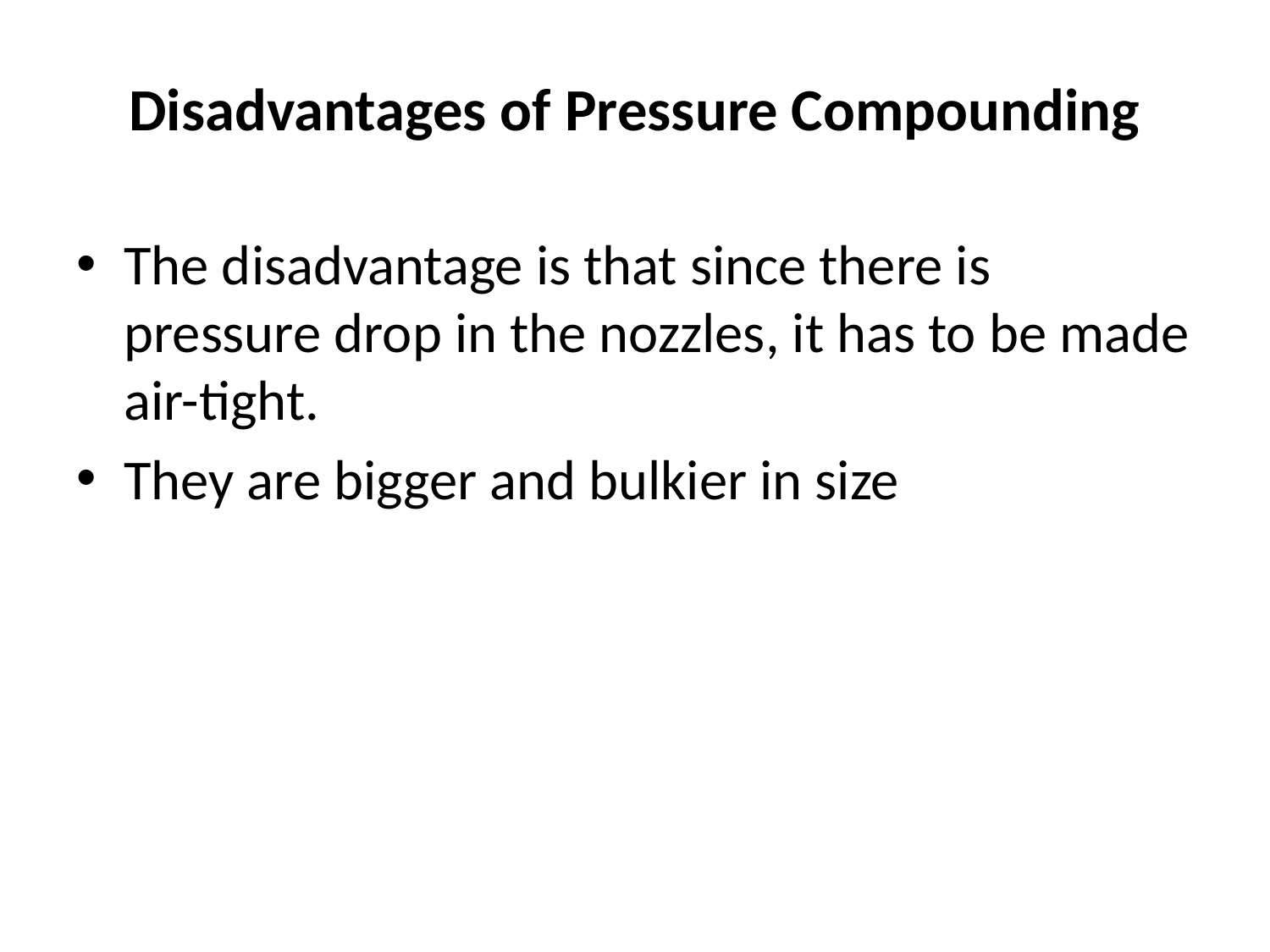

# Disadvantages of Pressure Compounding
The disadvantage is that since there is pressure drop in the nozzles, it has to be made air-tight.
They are bigger and bulkier in size